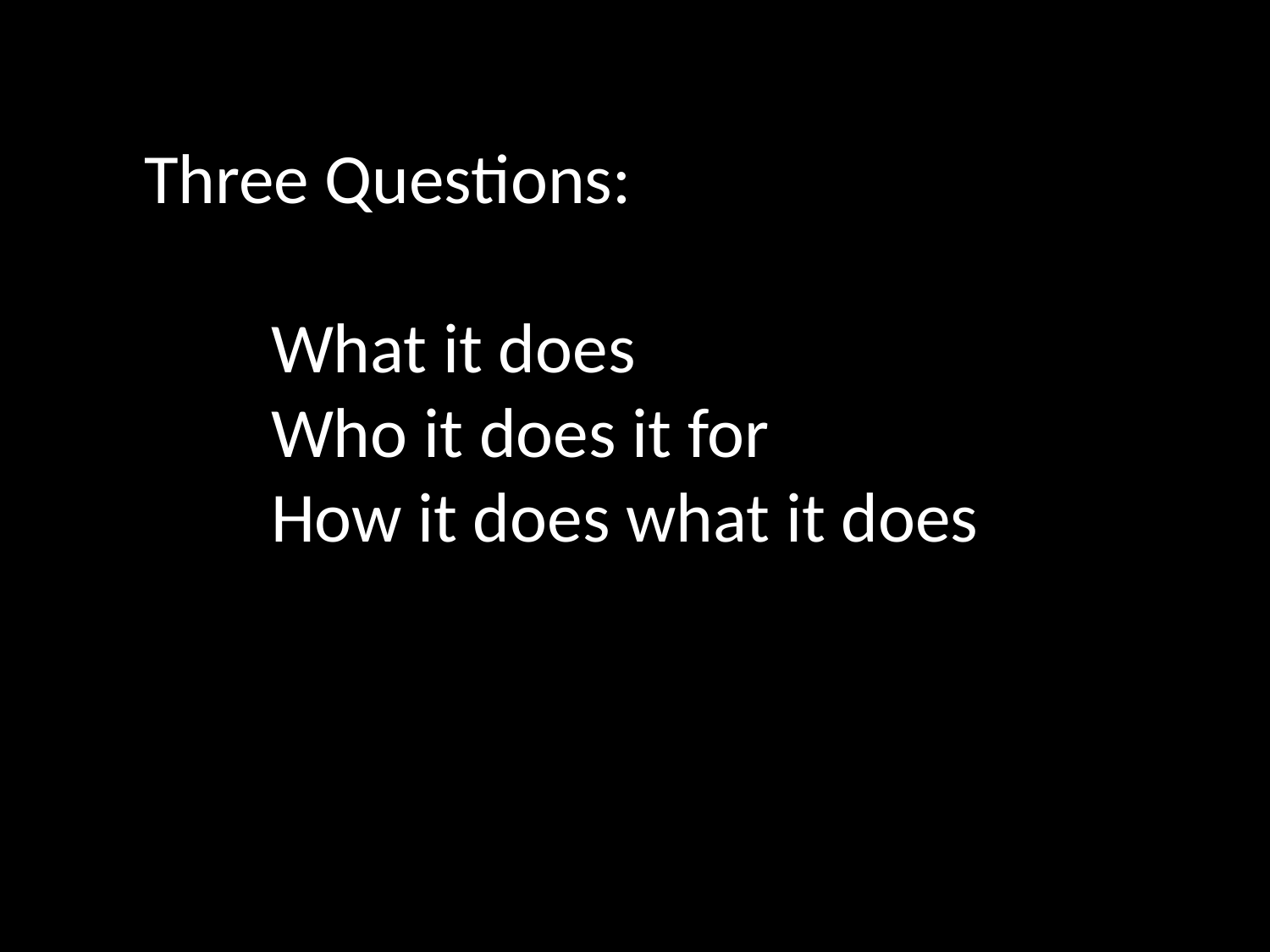

Three Questions:

	What it does
	Who it does it for
	How it does what it does